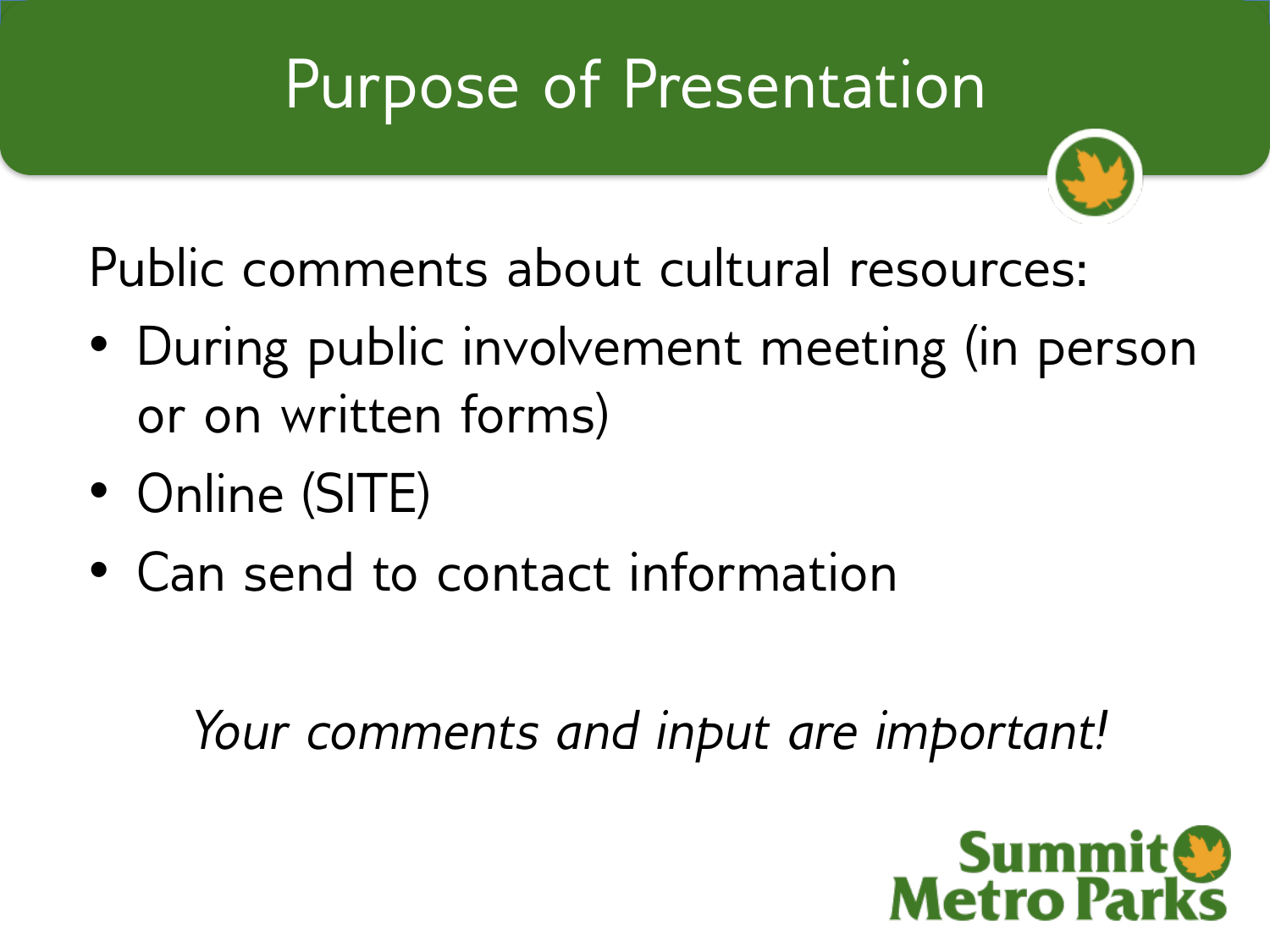

# Purpose of Presentation
Public comments about cultural resources:
During public involvement meeting (in person or on written forms)
Online (SITE)
Can send to contact information

Your comments and input are important!